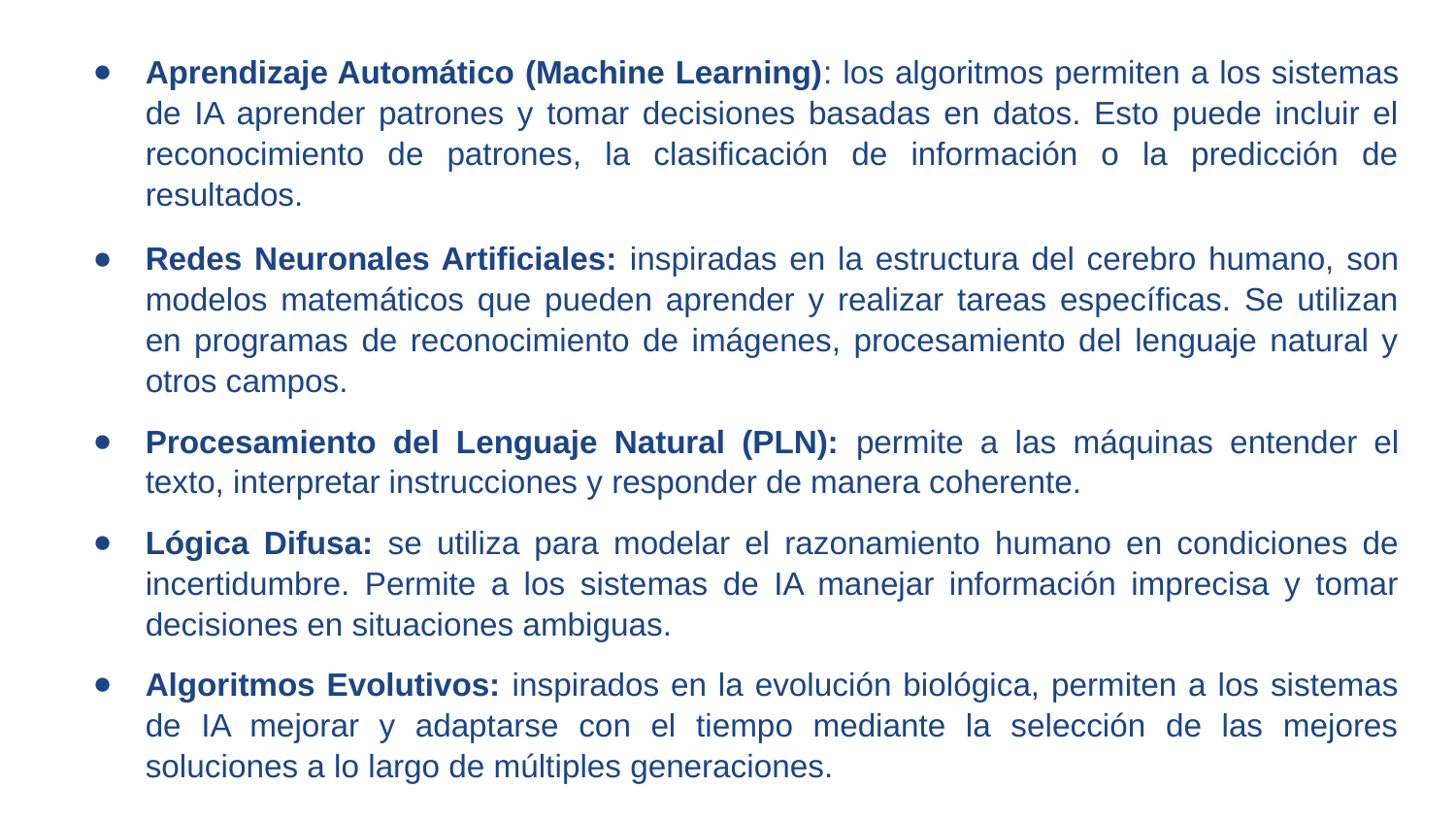

Aprendizaje Automático (Machine Learning): los algoritmos permiten a los sistemas de IA aprender patrones y tomar decisiones basadas en datos. Esto puede incluir el reconocimiento de patrones, la clasificación de información o la predicción de resultados.
Redes Neuronales Artificiales: inspiradas en la estructura del cerebro humano, son modelos matemáticos que pueden aprender y realizar tareas específicas. Se utilizan en programas de reconocimiento de imágenes, procesamiento del lenguaje natural y otros campos.
Procesamiento del Lenguaje Natural (PLN): permite a las máquinas entender el texto, interpretar instrucciones y responder de manera coherente.
Lógica Difusa: se utiliza para modelar el razonamiento humano en condiciones de incertidumbre. Permite a los sistemas de IA manejar información imprecisa y tomar decisiones en situaciones ambiguas.
Algoritmos Evolutivos: inspirados en la evolución biológica, permiten a los sistemas de IA mejorar y adaptarse con el tiempo mediante la selección de las mejores soluciones a lo largo de múltiples generaciones.